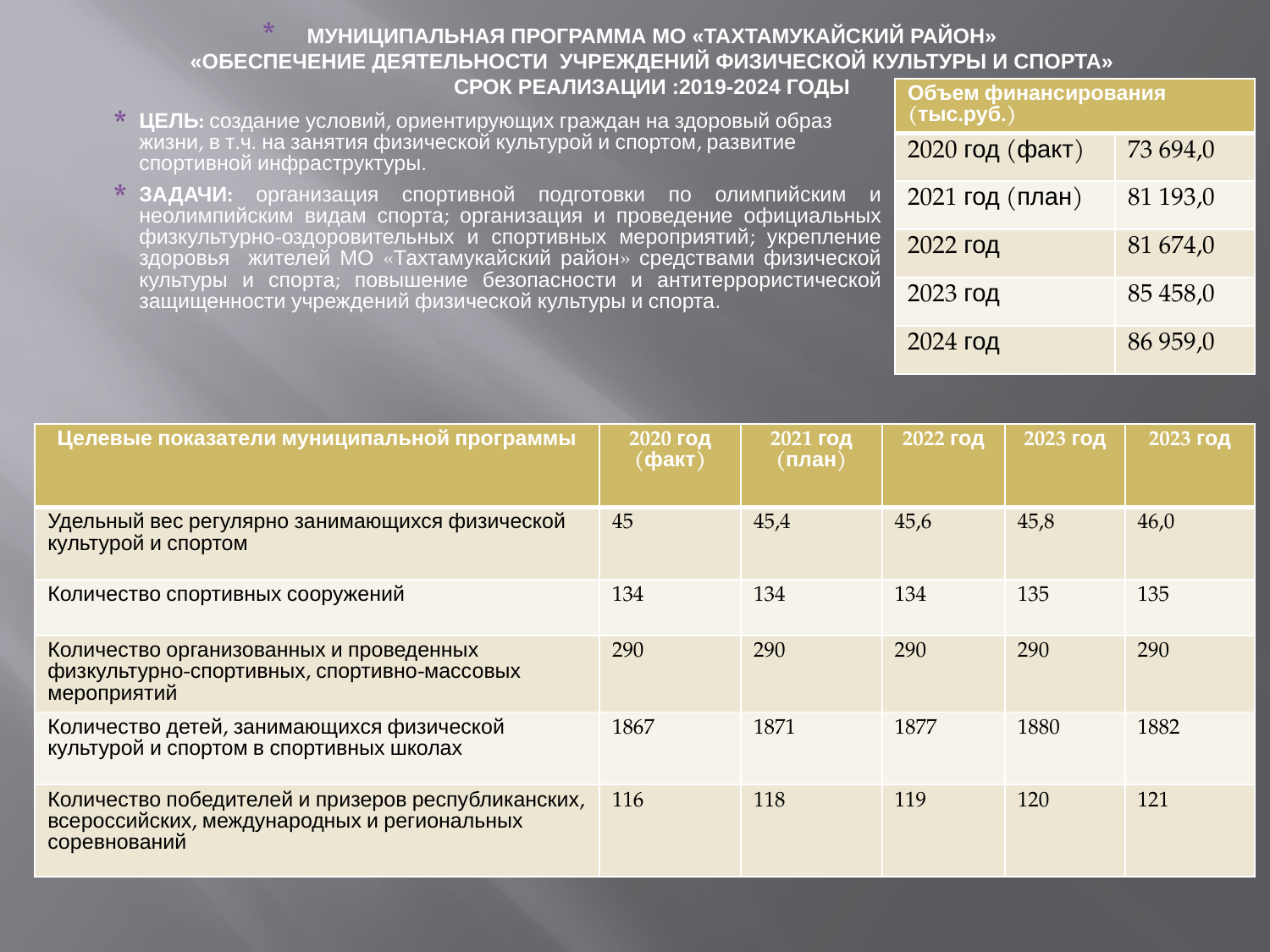

МУНИЦИПАЛЬНАЯ ПРОГРАММА МО «ТАХТАМУКАЙСКИЙ РАЙОН»
«ОБЕСПЕЧЕНИЕ ДЕЯТЕЛЬНОСТИ  УЧРЕЖДЕНИЙ ФИЗИЧЕСКОЙ КУЛЬТУРЫ И СПОРТА»
СРОК РЕАЛИЗАЦИИ :2019-2024 ГОДЫ
| Объем финансирования (тыс.руб.) |  |
| --- | --- |
| 2020 год (факт) | 73 694,0 |
| 2021 год (план) | 81 193,0 |
| 2022 год | 81 674,0 |
| 2023 год | 85 458,0 |
| 2024 год | 86 959,0 |
ЦЕЛЬ: создание условий, ориентирующих граждан на здоровый образ жизни, в т.ч. на занятия физической культурой и спортом, развитие спортивной инфраструктуры.
ЗАДАЧИ: организация спортивной подготовки по олимпийским и неолимпийским видам спорта; организация и проведение официальных физкультурно-оздоровительных и спортивных мероприятий; укрепление здоровья  жителей МО «Тахтамукайский район» средствами физической культуры и спорта; повышение безопасности и антитеррористической защищенности учреждений физической культуры и спорта.
| Целевые показатели муниципальной программы | 2020 год (факт) | 2021 год (план) | 2022 год | 2023 год | 2023 год |
| --- | --- | --- | --- | --- | --- |
| Удельный вес регулярно занимающихся физической культурой и спортом | 45 | 45,4 | 45,6 | 45,8 | 46,0 |
| Количество спортивных сооружений | 134 | 134 | 134 | 135 | 135 |
| Количество организованных и проведенных физкультурно-спортивных, спортивно-массовых мероприятий | 290 | 290 | 290 | 290 | 290 |
| Количество детей, занимающихся физической культурой и спортом в спортивных школах | 1867 | 1871 | 1877 | 1880 | 1882 |
| Количество победителей и призеров республиканских, всероссийских, международных и региональных соревнований | 116 | 118 | 119 | 120 | 121 |